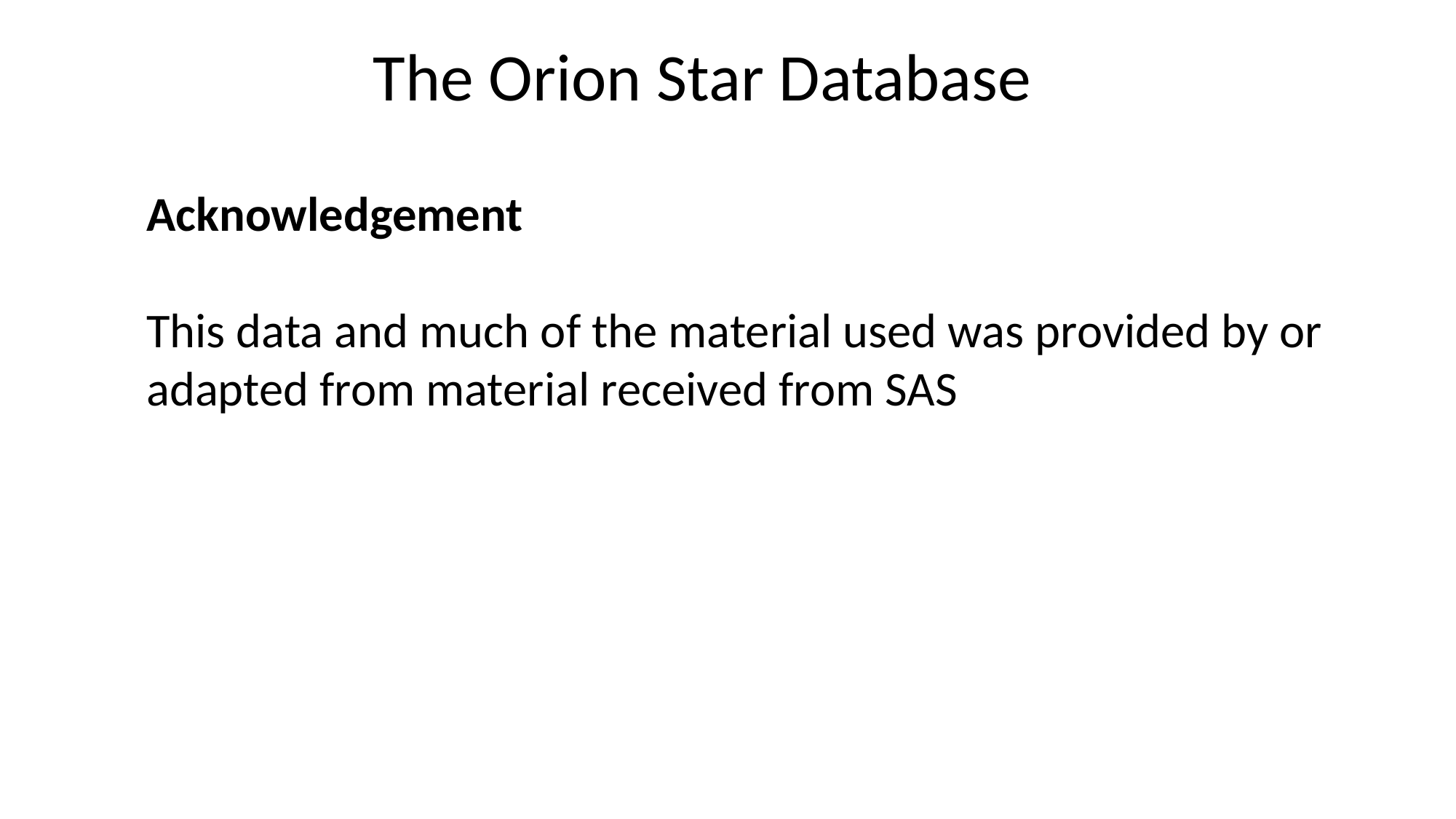

# The Orion Star Database
Acknowledgement

This data and much of the material used was provided by or adapted from material received from SAS